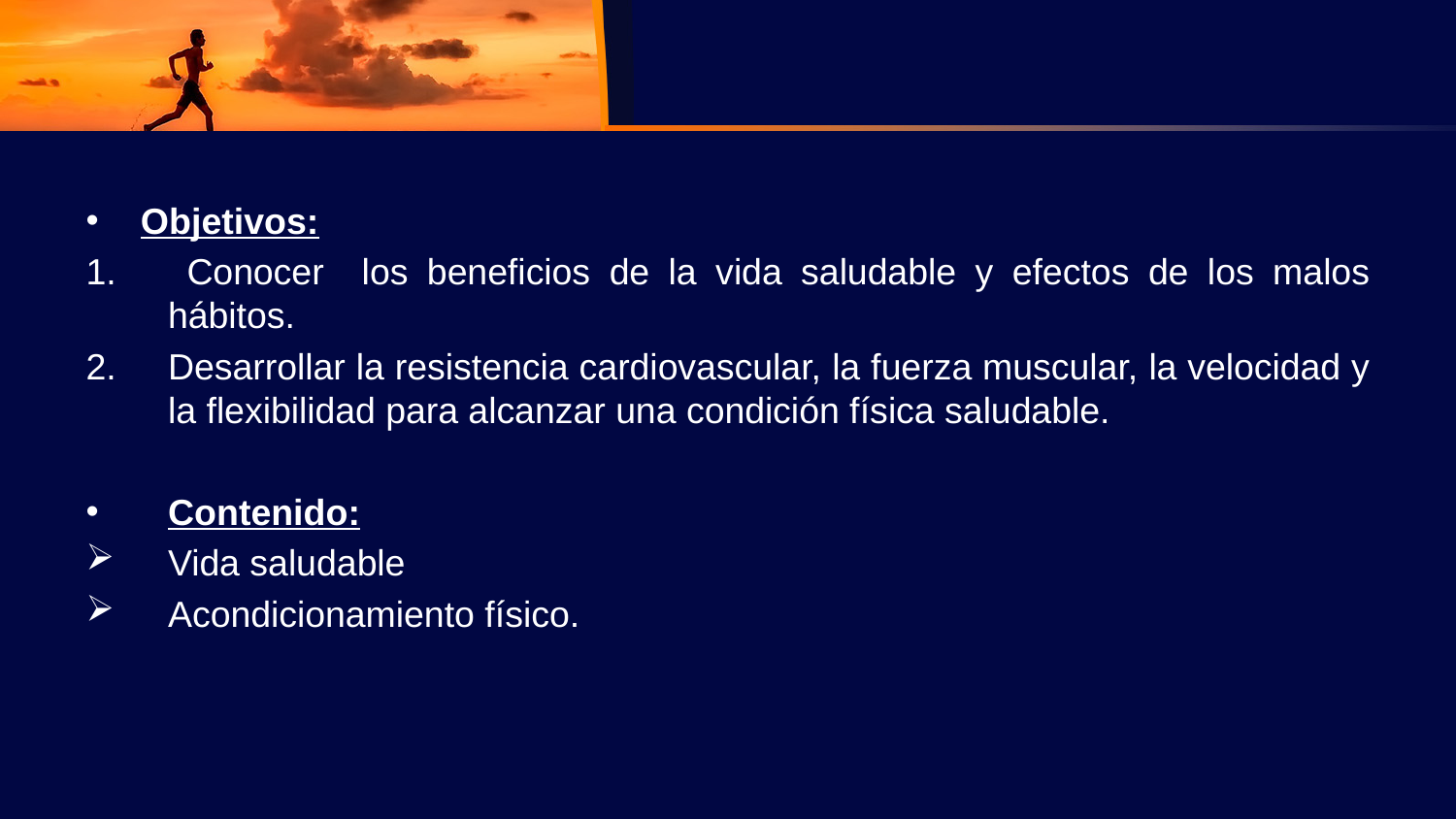

Objetivos:
 Conocer  los beneficios de la vida saludable y efectos de los malos hábitos.
Desarrollar la resistencia cardiovascular, la fuerza muscular, la velocidad y la flexibilidad para alcanzar una condición física saludable.

Contenido:
Vida saludable
Acondicionamiento físico.